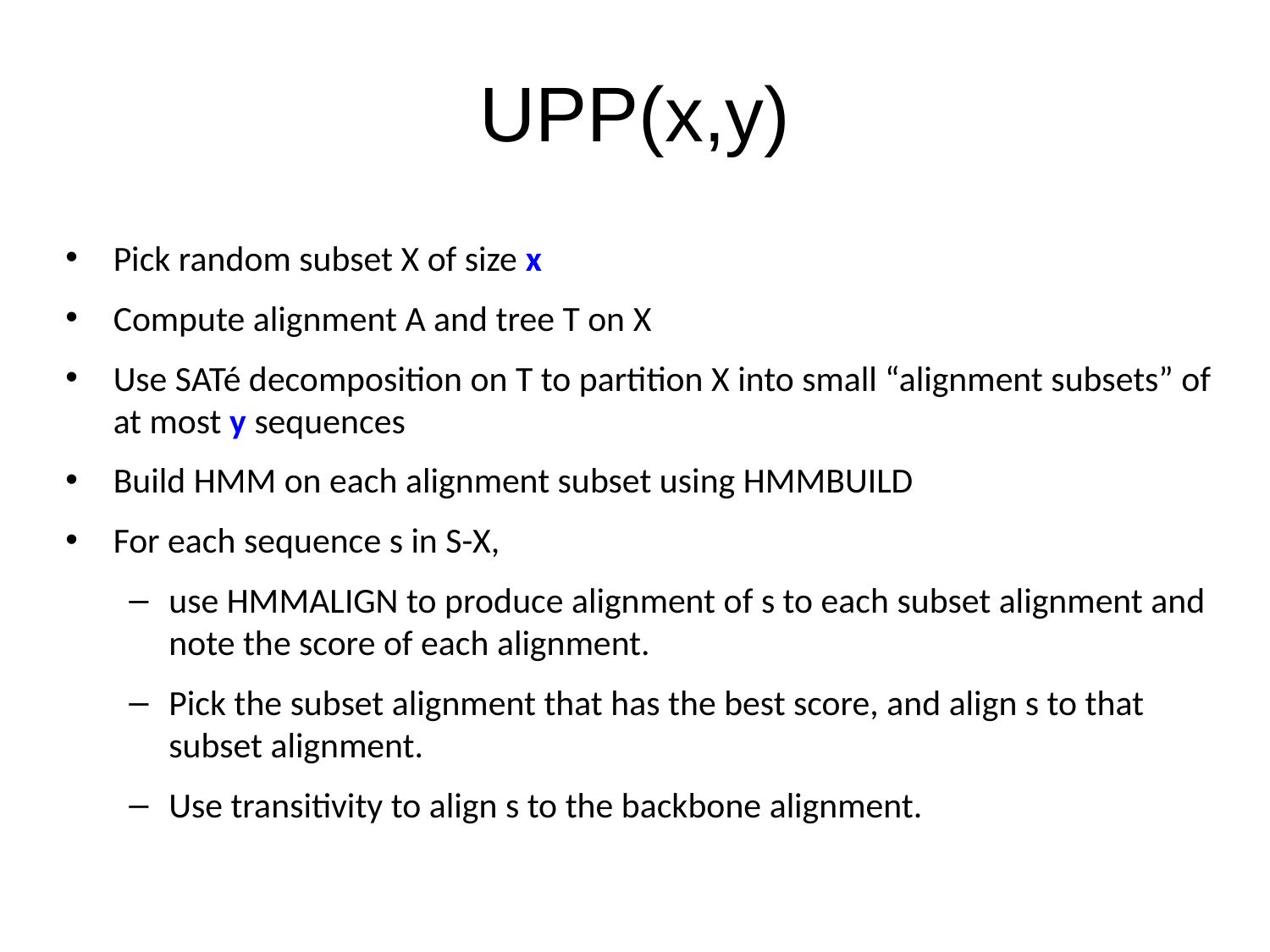

# UPP(x,y)

Pick random subset X of size x
Compute alignment A and tree T on X
Use SATé decomposition on T to partition X into small “alignment subsets” of at most y sequences
Build HMM on each alignment subset using HMMBUILD
For each sequence s in S-X,
use HMMALIGN to produce alignment of s to each subset alignment and note the score of each alignment.
Pick the subset alignment that has the best score, and align s to that subset alignment.
Use transitivity to align s to the backbone alignment.